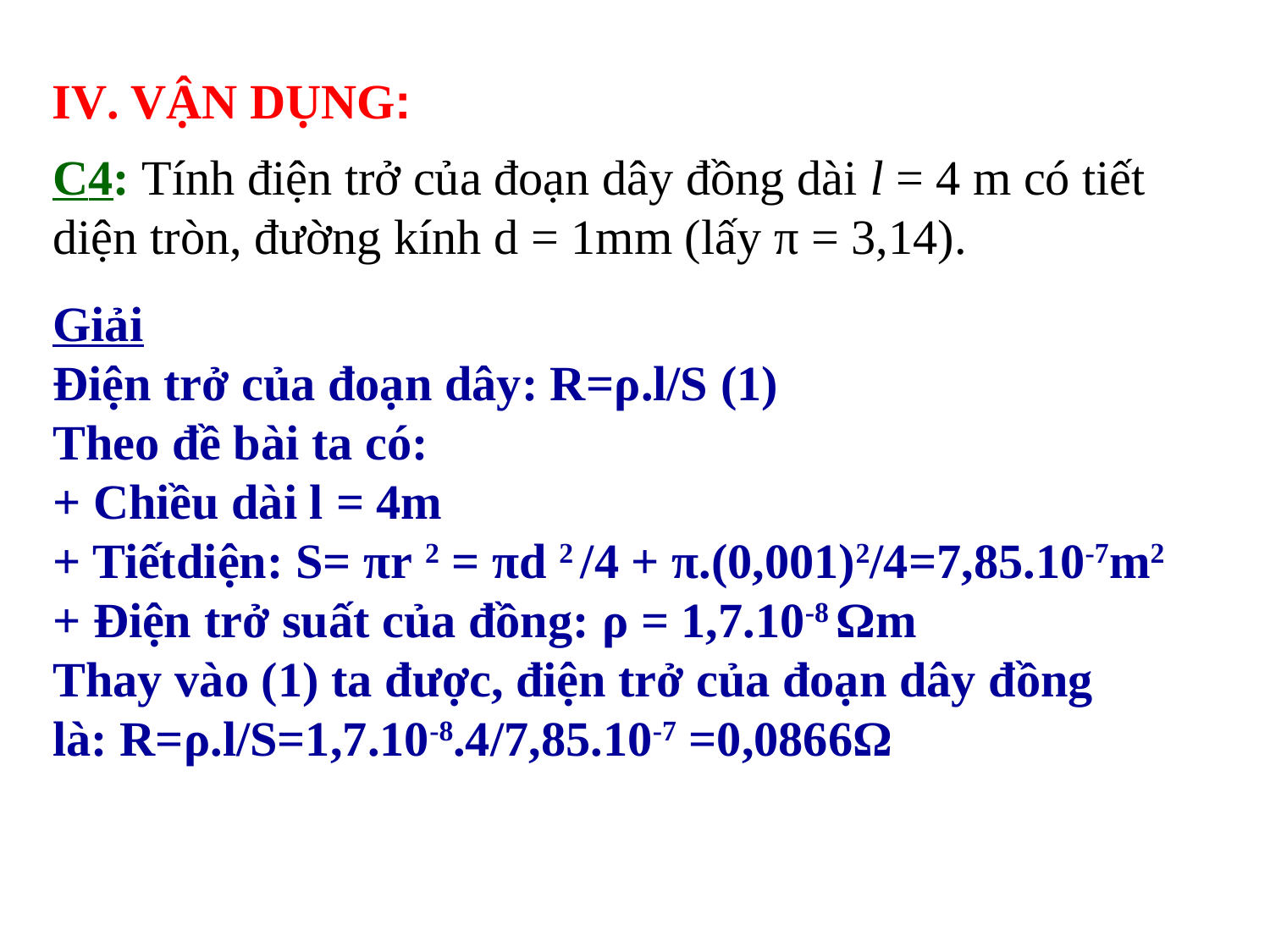

IV. VẬN DỤNG:
C4: Tính điện trở của đoạn dây đồng dài l = 4 m có tiết diện tròn, đường kính d = 1mm (lấy π = 3,14).
Giải
Điện trở của đoạn dây: R=ρ.l/S (1)
Theo đề bài ta có:
+ Chiều dài l = 4m
+ Tiếtdiện: S= πr 2 = πd 2 /4 + π.(0,001)2/4=7,85.10-7m2
+ Điện trở suất của đồng: ρ = 1,7.10-8 Ωm
Thay vào (1) ta được, điện trở của đoạn dây đồng là: R=ρ.l/S=1,7.10-8.4/7,85.10-7 =0,0866Ω